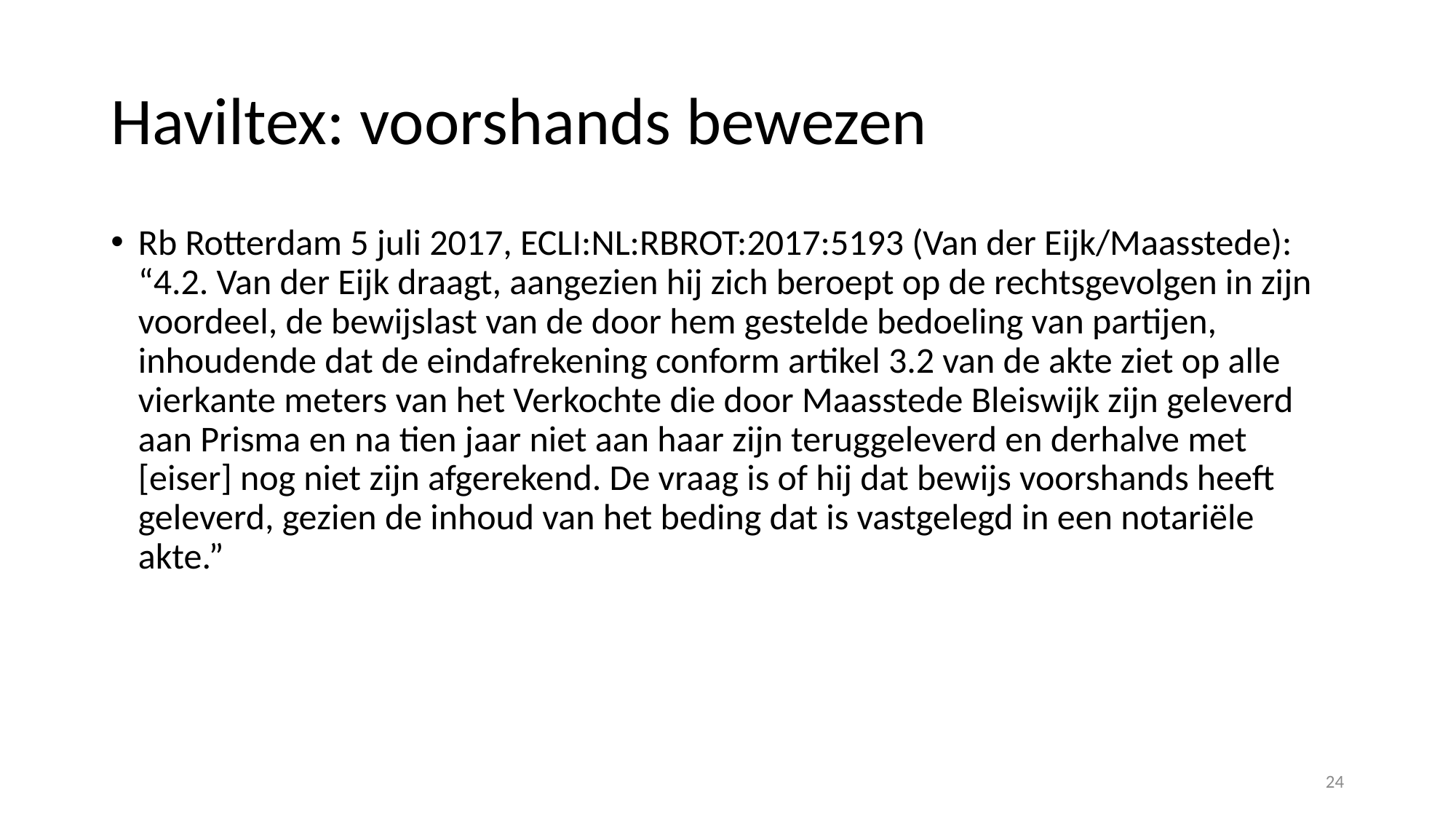

# Haviltex: voorshands bewezen
Rb Rotterdam 5 juli 2017, ECLI:NL:RBROT:2017:5193 (Van der Eijk/Maasstede):
“4.2. Van der Eijk draagt, aangezien hij zich beroept op de rechtsgevolgen in zijn voordeel, de bewijslast van de door hem gestelde bedoeling van partijen, inhoudende dat de eindafrekening conform artikel 3.2 van de akte ziet op alle vierkante meters van het Verkochte die door Maasstede Bleiswijk zijn geleverd aan Prisma en na tien jaar niet aan haar zijn teruggeleverd en derhalve met [eiser] nog niet zijn afgerekend. De vraag is of hij dat bewijs voorshands heeft geleverd, gezien de inhoud van het beding dat is vastgelegd in een notariële akte.”
24